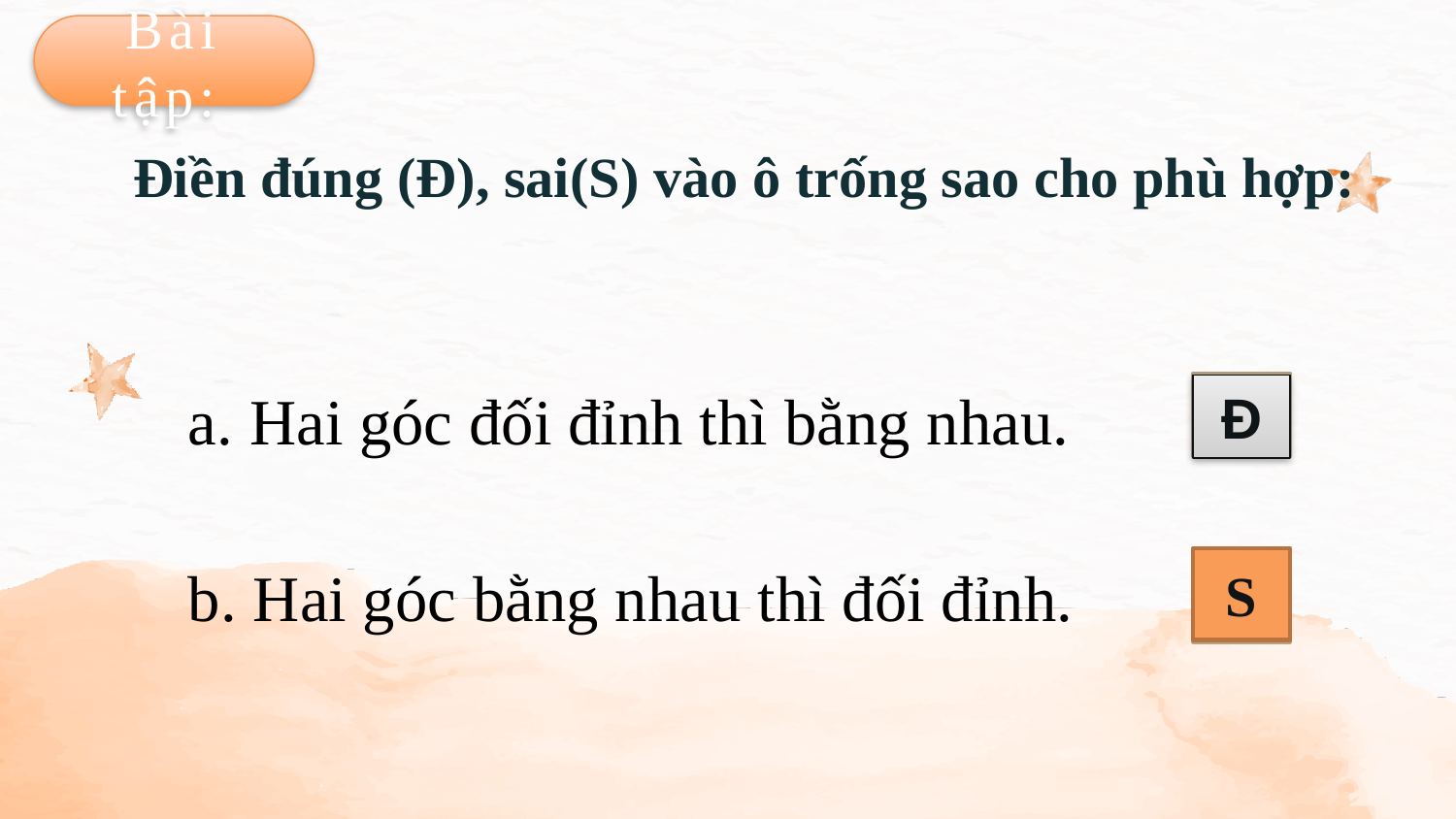

Bài tập:
# Điền đúng (Đ), sai(S) vào ô trống sao cho phù hợp:

a. Hai góc đối đỉnh thì bằng nhau.
Đ
S
b. Hai góc bằng nhau thì đối đỉnh.